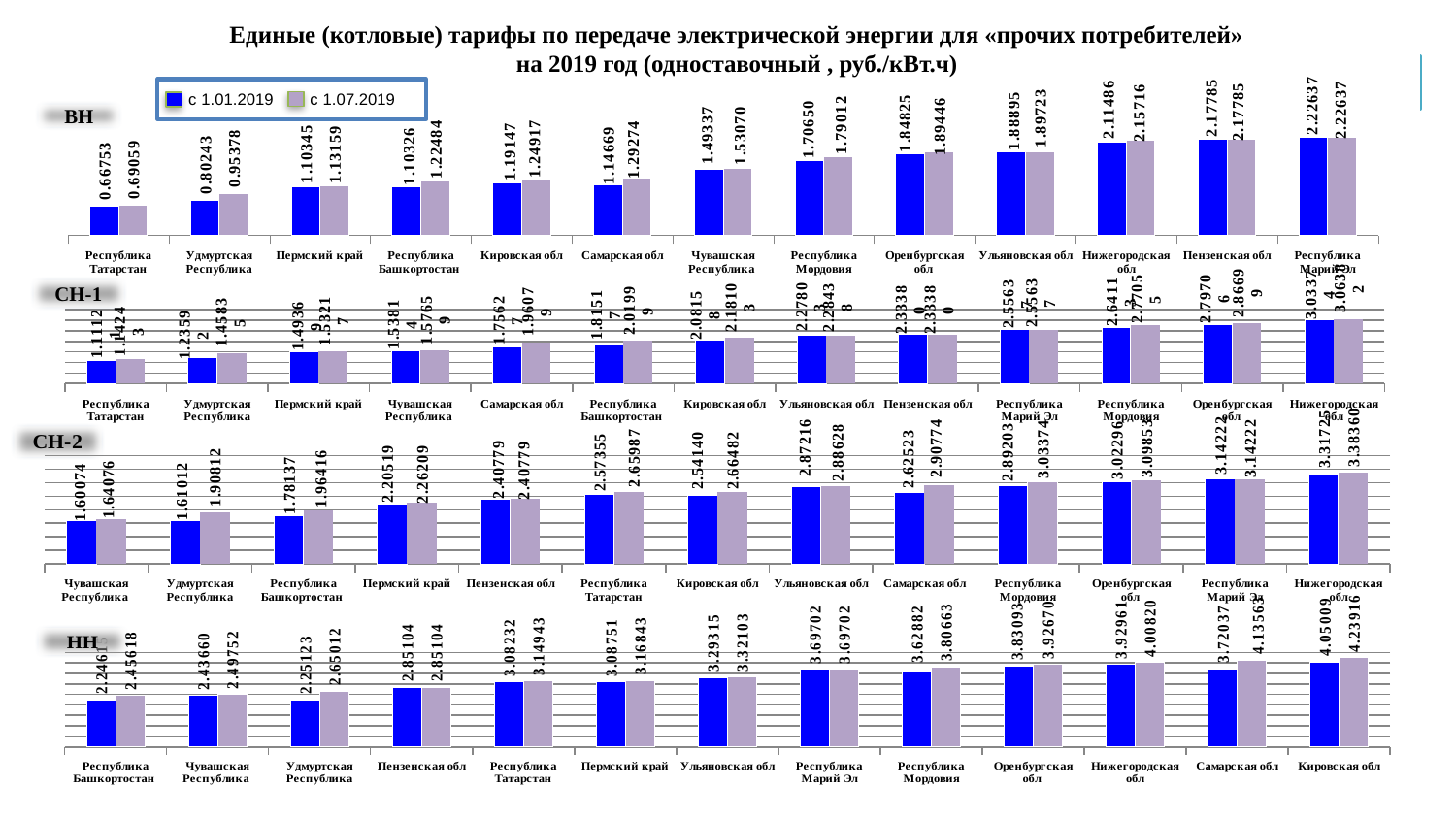

Единые (котловые) тарифы по передаче электрической энергии для «прочих потребителей»
на 2019 год (одноставочный , руб./кВт.ч)

### Chart

| Category | с 01.01.2019 | с 01.07.2019 |
|---|---|---|
| Республика Татарстан | 0.6675300000000001 | 0.69059 |
| Удмуртская Республика | 0.80243 | 0.9537800000000001 |
| Пермский край | 1.10345 | 1.1315899999999999 |
| Республика Башкортостан  | 1.10326 | 1.2248399999999997 |
| Кировская обл | 1.19147 | 1.2491699999999997 |
| Самарская обл | 1.14669 | 1.29274 |
| Чувашская Республика  | 1.4933699999999999 | 1.5306999999999997 |
| Республика Мордовия | 1.7064999999999997 | 1.79012 |
| Оренбургская обл  | 1.84825 | 1.89446 |
| Ульяновская обл | 1.88895 | 1.89723 |
| Нижегородская обл | 2.1148599999999997 | 2.15716 |
| Пензенская обл | 2.1778499999999994 | 2.1778499999999994 |
| Республика Марий Эл | 2.22637 | 2.22637 |
с 1.01.2019        с 1.07.2019

ВН

### Chart

| Category | Столбец1 | Столбец2 |
|---|---|---|
| Республика Татарстан | 1.11121 | 1.14243 |
| Удмуртская Республика | 1.2359199999999997 | 1.45835 |
| Пермский край | 1.4936899999999997 | 1.53217 |
| Чувашская Республика  | 1.53814 | 1.57659 |
| Самарская обл | 1.75627 | 1.96079 |
| Республика Башкортостан  | 1.81517 | 2.01999 |
| Кировская обл | 2.08158 | 2.18103 |
| Ульяновская обл | 2.27803 | 2.2843800000000005 |
| Пензенская обл | 2.3337999999999997 | 2.3337999999999997 |
| Республика Марий Эл | 2.5563699999999994 | 2.5563699999999994 |
| Республика Мордовия | 2.6411300000000004 | 2.77055 |
| Оренбургская обл  | 2.79706 | 2.8669899999999995 |
| Нижегородская обл | 3.03374 | 3.06382 |
СН-1

### Chart

| Category | Столбец1 | Столбец2 |
|---|---|---|
| Чувашская Республика  | 1.60074 | 1.64076 |
| Удмуртская Республика | 1.61012 | 1.90812 |
| Республика Башкортостан  | 1.7813699999999997 | 1.9641600000000001 |
| Пермский край | 2.2051900000000004 | 2.26209 |
| Пензенская обл | 2.40779 | 2.40779 |
| Республика Татарстан | 2.57355 | 2.6598699999999997 |
| Кировская обл | 2.5414 | 2.66482 |
| Ульяновская обл | 2.8721599999999996 | 2.8862799999999997 |
| Самарская обл | 2.62523 | 2.90774 |
| Республика Мордовия | 2.8920299999999997 | 3.03374 |
| Оренбургская обл  | 3.0229599999999994 | 3.09853 |
| Республика Марий Эл | 3.14222 | 3.14222 |
| Нижегородская обл | 3.3172499999999996 | 3.3836 |

### Chart

| Category | с 1.01.2019 | с 1.07.2019 |
|---|---|---|
| Республика Башкортостан  | 2.24615 | 2.4561799999999994 |
| Чувашская Республика  | 2.4365999999999994 | 2.49752 |
| Удмуртская Республика | 2.25123 | 2.65012 |
| Пензенская обл | 2.8510399999999994 | 2.8510399999999994 |
| Республика Татарстан | 3.08232 | 3.14943 |
| Пермский край | 3.0875100000000004 | 3.16843 |
| Ульяновская обл | 3.29315 | 3.3210299999999995 |
| Республика Марий Эл | 3.69702 | 3.69702 |
| Республика Мордовия | 3.62882 | 3.8066299999999997 |
| Оренбургская обл  | 3.8309299999999995 | 3.9266999999999994 |
| Нижегородская обл | 3.9296099999999994 | 4.0082 |
| Самарская обл | 3.7203700000000004 | 4.13563 |
| Кировская обл | 4.05009 | 4.239160000000001 |